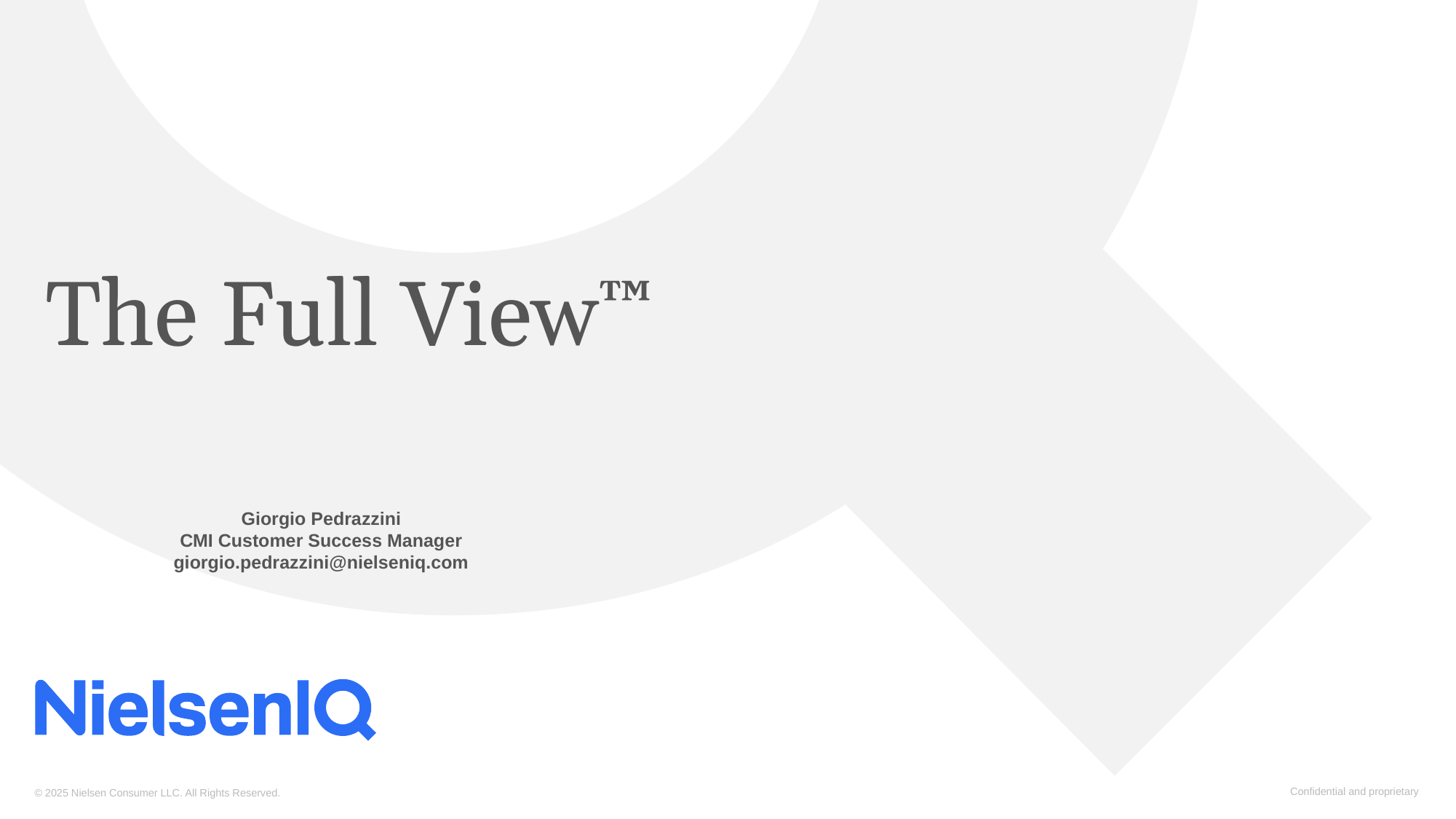

The Full View™
Giorgio Pedrazzini
CMI Customer Success Manager
giorgio.pedrazzini@nielseniq.com